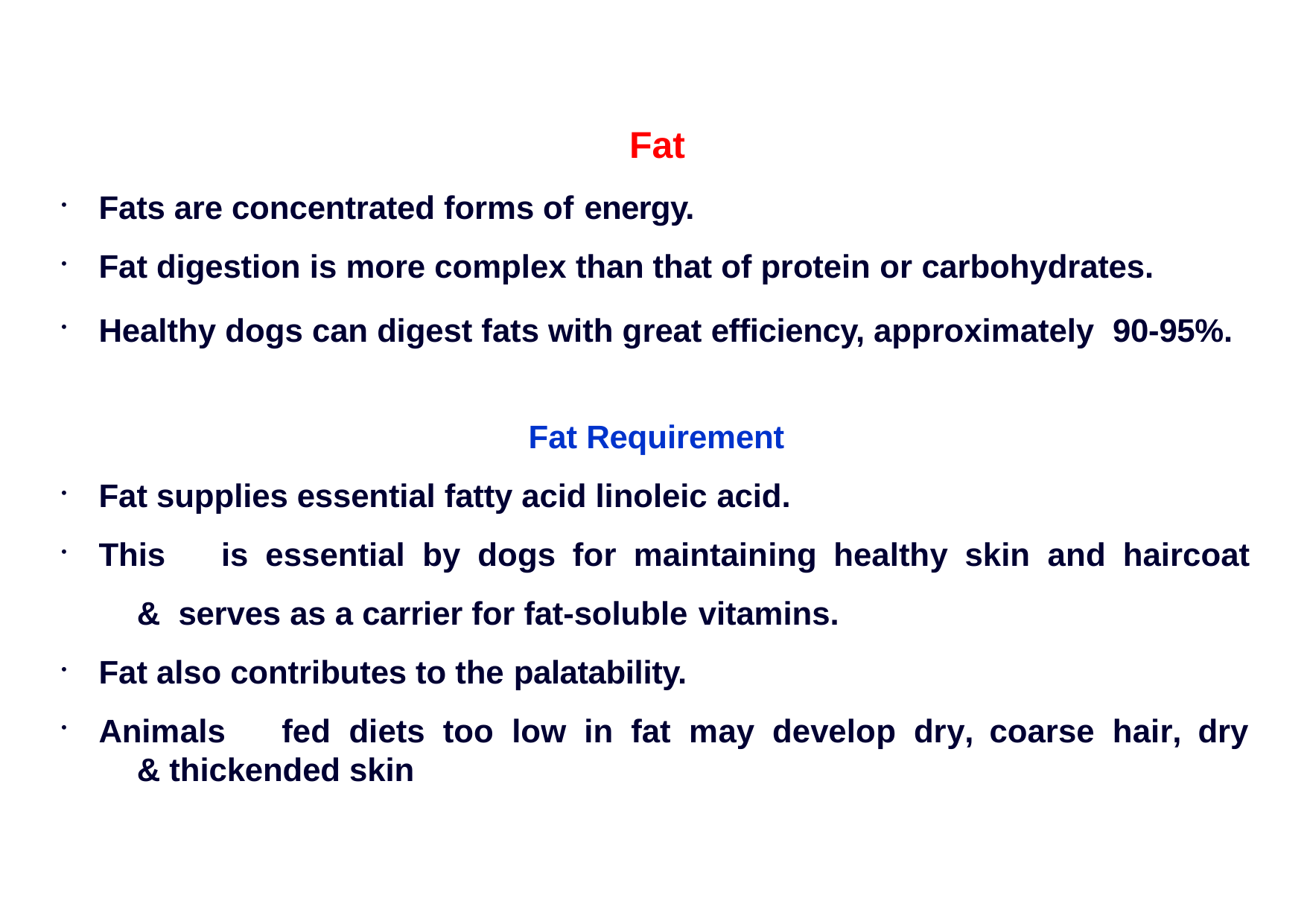

Fat
Fats are concentrated forms of energy.
Fat digestion is more complex than that of protein or carbohydrates.
Healthy dogs can digest fats with great efficiency, approximately  90-95%.

Fat Requirement
Fat supplies essential fatty acid linoleic acid.
This	is	essential	by	dogs	for	maintaining	healthy	skin	and	haircoat	&  serves as a carrier for fat-soluble vitamins.
Fat also contributes to the palatability.
Animals	fed	diets	too	low	in	fat	may	develop	dry,	coarse	hair,	dry	& thickended skin